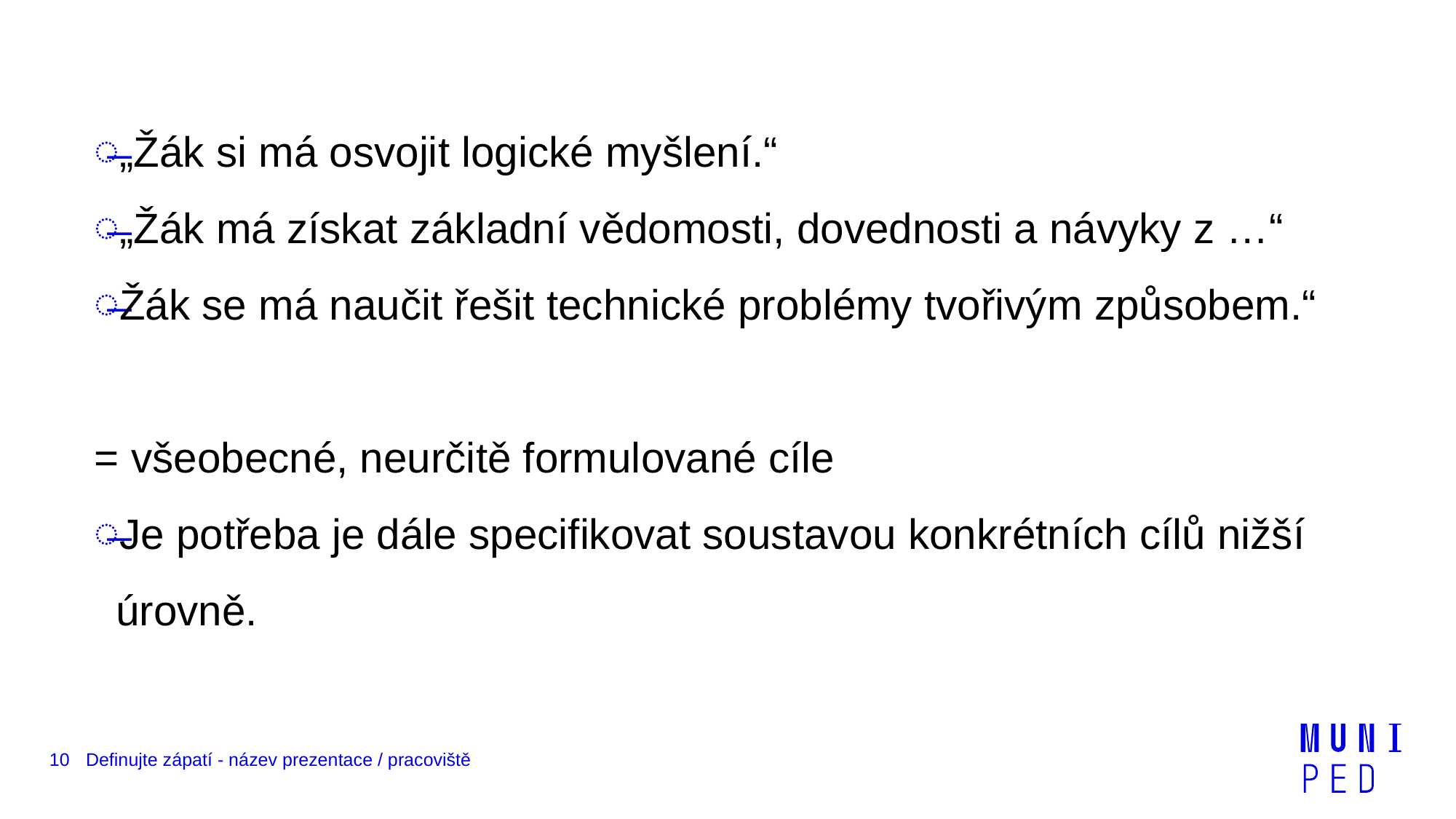

„Žák si má osvojit logické myšlení.“
„Žák má získat základní vědomosti, dovednosti a návyky z …“
Žák se má naučit řešit technické problémy tvořivým způsobem.“

= všeobecné, neurčitě formulované cíle
Je potřeba je dále specifikovat soustavou konkrétních cílů nižší úrovně.
10
Definujte zápatí - název prezentace / pracoviště